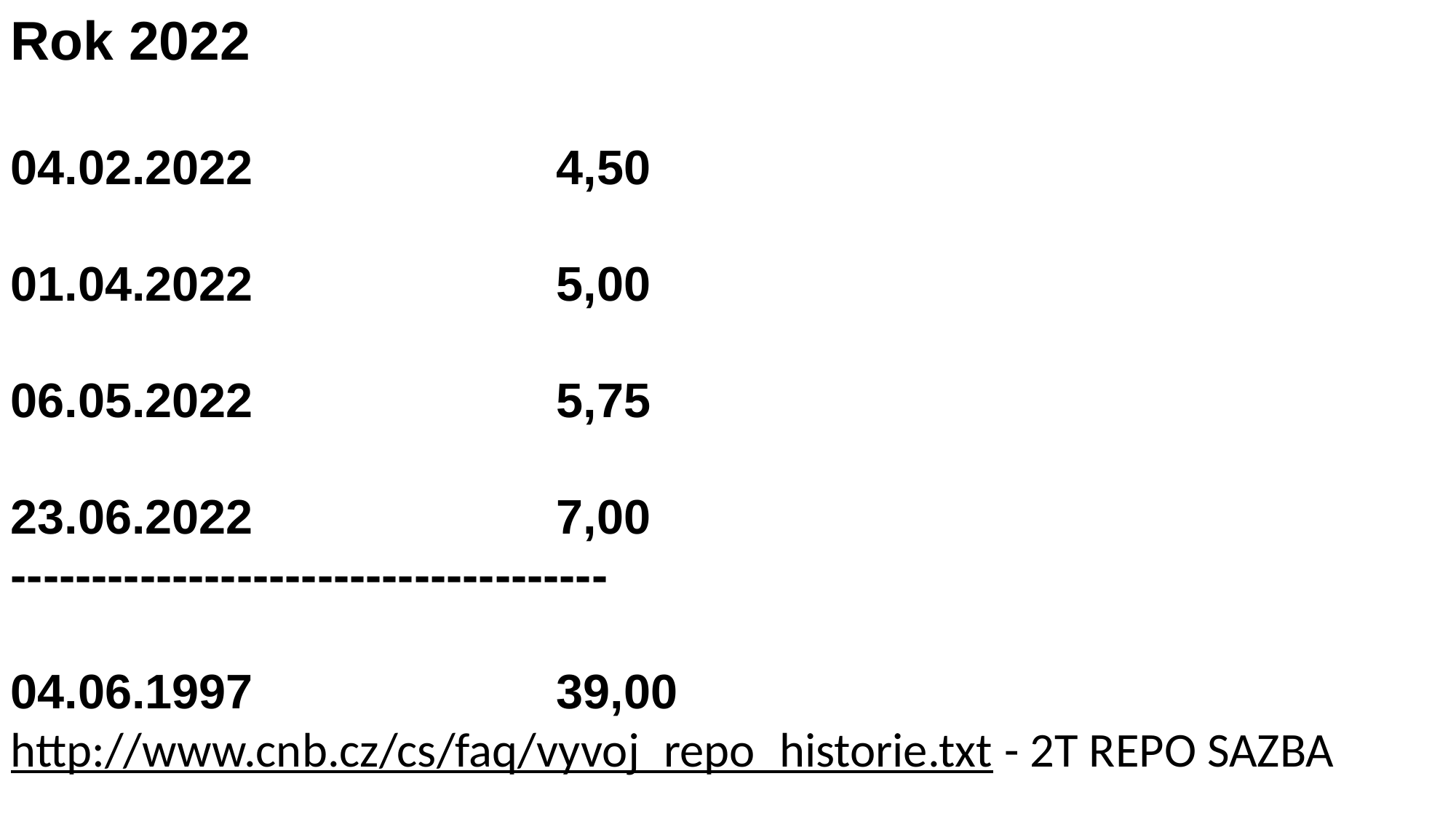

Rok 2022

04.02.2022 			4,50

01.04.2022 			5,00

06.05.2022 			5,75

23.06.2022 			7,00
-------------------------------------

04.06.1997			39,00
http://www.cnb.cz/cs/faq/vyvoj_repo_historie.txt - 2T REPO SAZBA